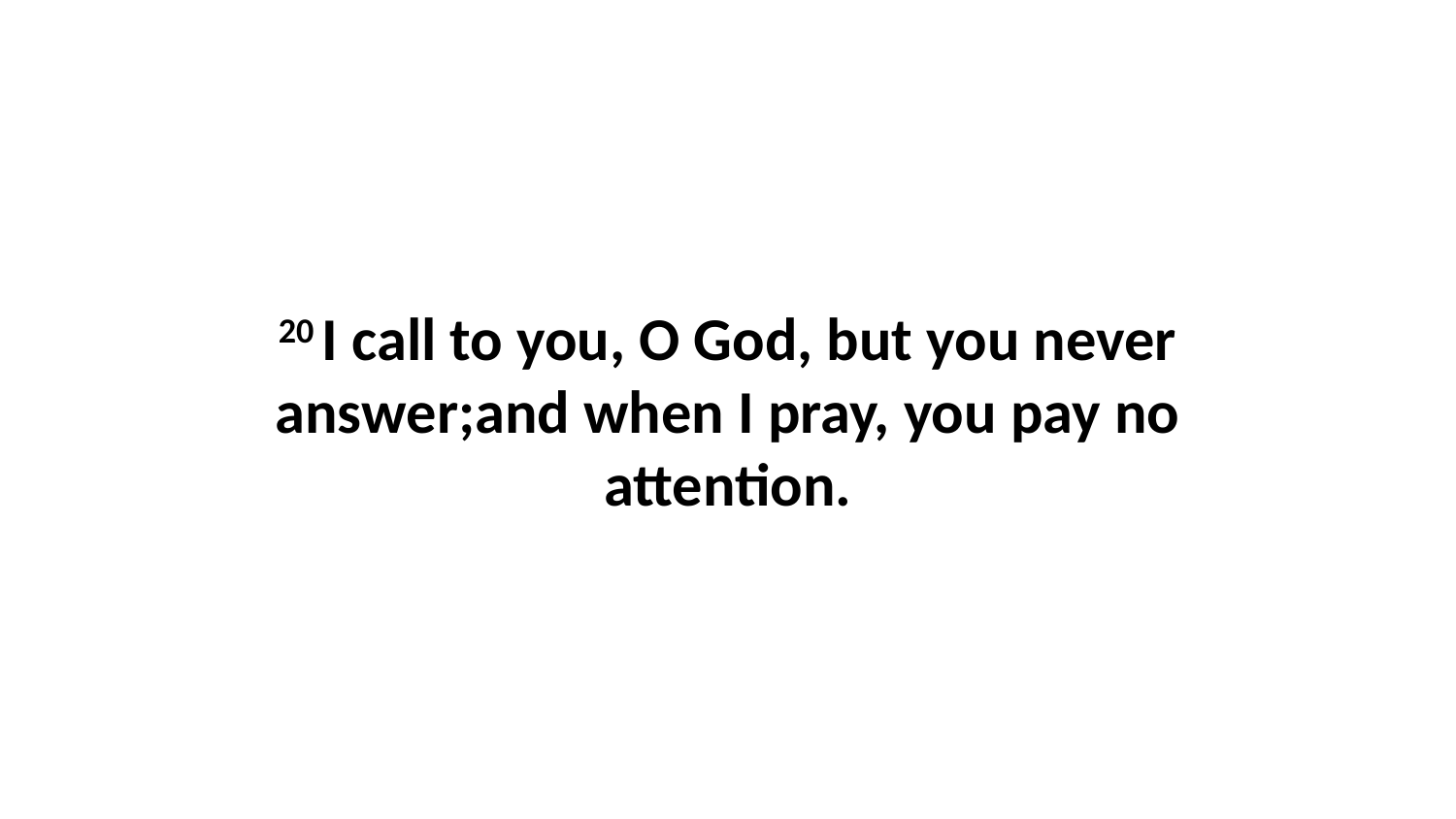

20 I call to you, O God, but you never answer;and when I pray, you pay no attention.